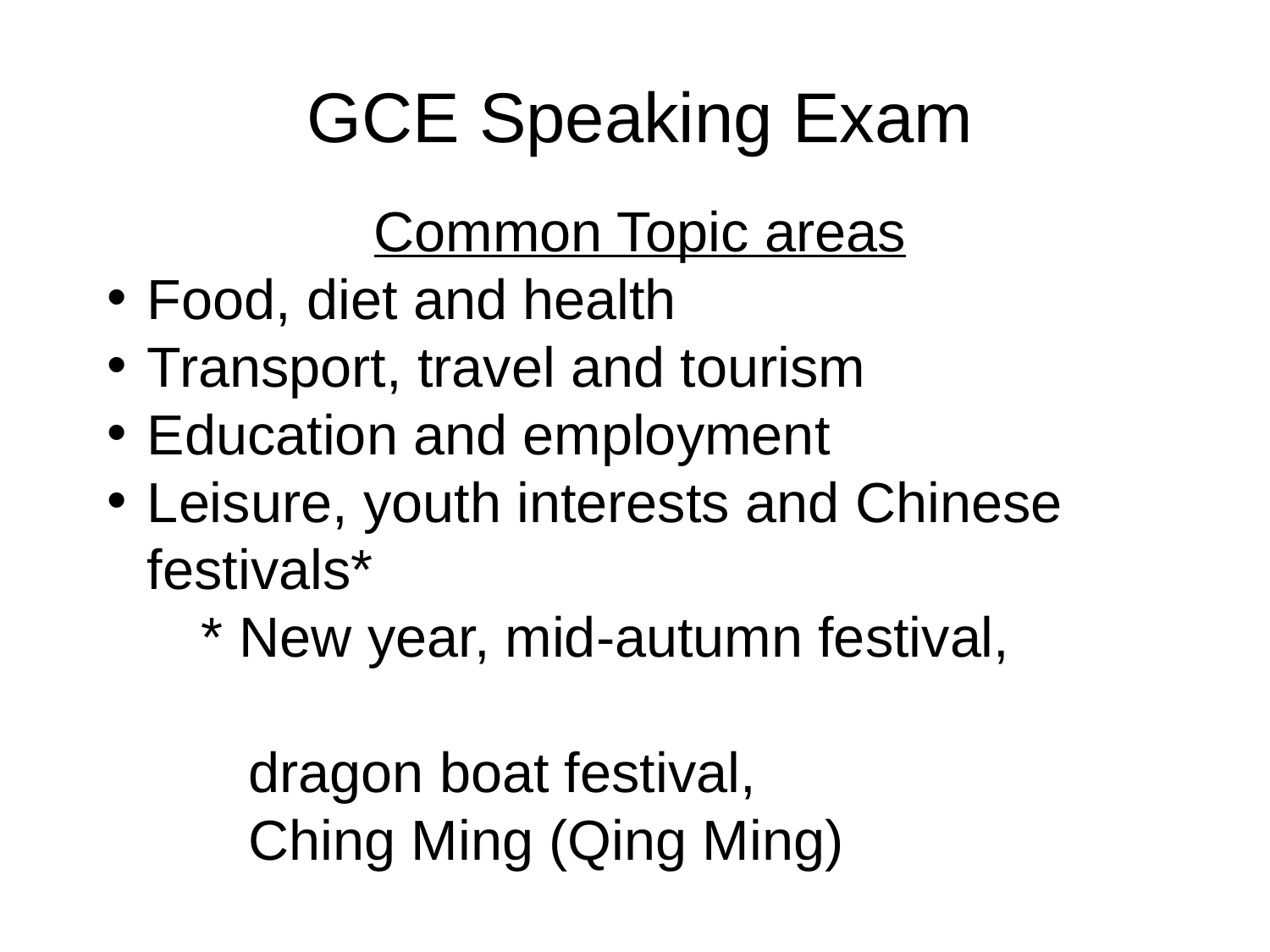

GCE Speaking Exam

Common Topic areas
Food, diet and health
Transport, travel and tourism
Education and employment
Leisure, youth interests and Chinese festivals*
      * New year, mid-autumn festival,
         dragon boat festival,
         Ching Ming (Qing Ming)